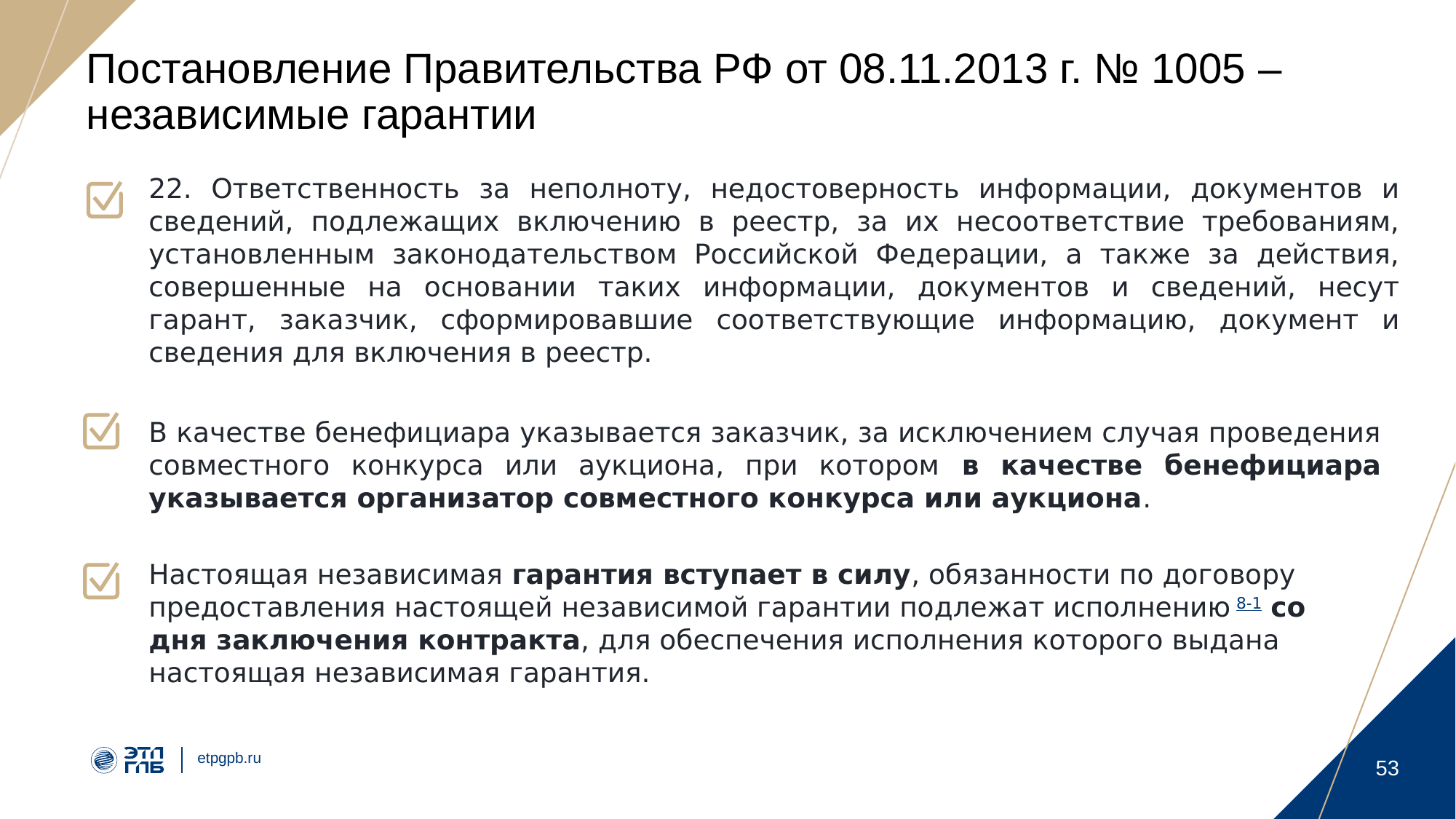

# Постановление Правительства РФ от 08.11.2013 г. № 1005 – независимые гарантии
22. Ответственность за неполноту, недостоверность информации, документов и сведений, подлежащих включению в реестр, за их несоответствие требованиям, установленным законодательством Российской Федерации, а также за действия, совершенные на основании таких информации, документов и сведений, несут гарант, заказчик, сформировавшие соответствующие информацию, документ и сведения для включения в реестр.

В качестве бенефициара указывается заказчик, за исключением случая проведения совместного конкурса или аукциона, при котором в качестве бенефициара указывается организатор совместного конкурса или аукциона.

Настоящая независимая гарантия вступает в силу, обязанности по договору предоставления настоящей независимой гарантии подлежат исполнению 8-1 со дня заключения контракта, для обеспечения исполнения которого выдана настоящая независимая гарантия.